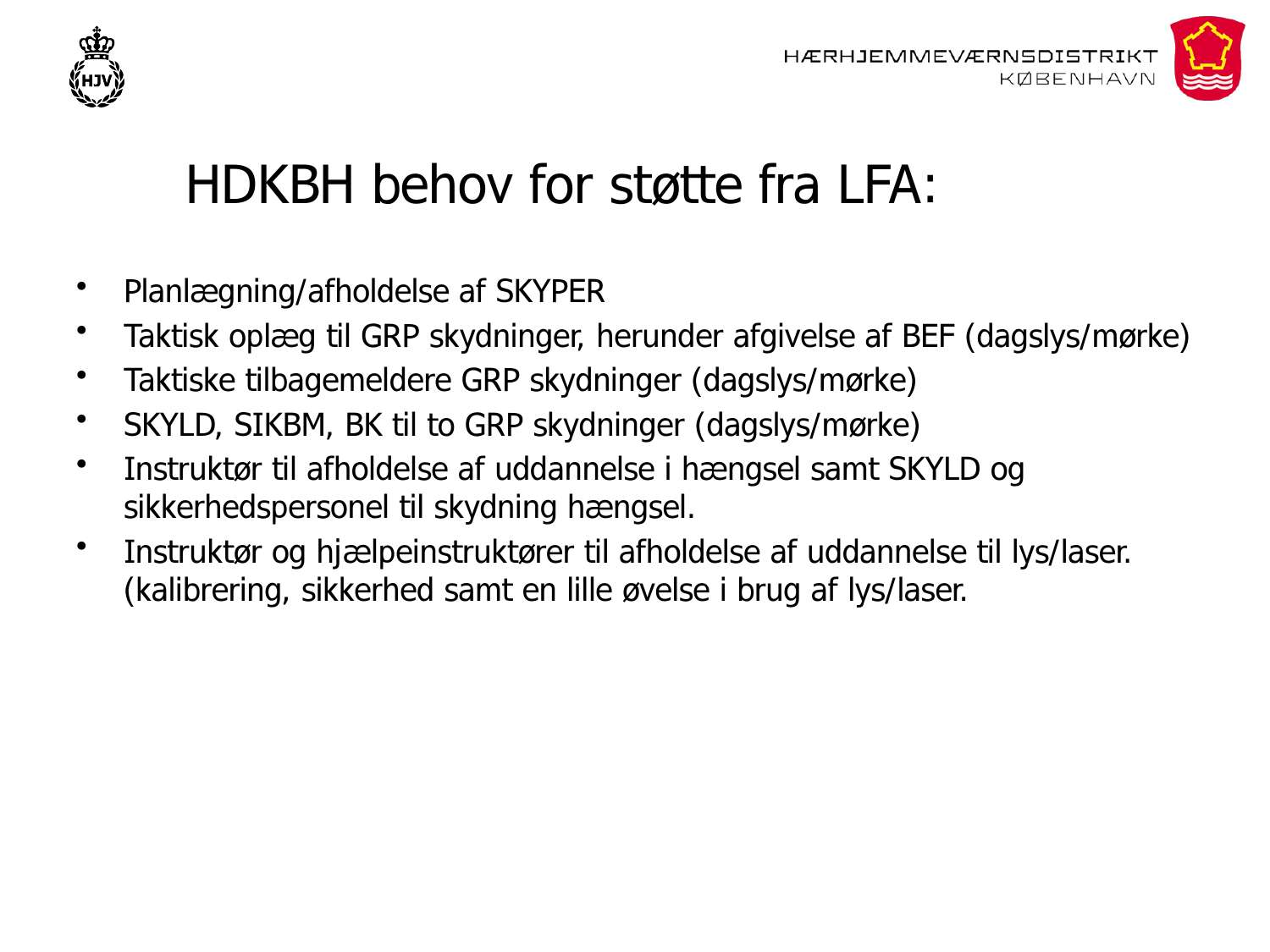

# HDKBH behov for støtte fra LFA:
Planlægning/afholdelse af SKYPER
Taktisk oplæg til GRP skydninger, herunder afgivelse af BEF (dagslys/mørke)
Taktiske tilbagemeldere GRP skydninger (dagslys/mørke)
SKYLD, SIKBM, BK til to GRP skydninger (dagslys/mørke)
Instruktør til afholdelse af uddannelse i hængsel samt SKYLD og sikkerhedspersonel til skydning hængsel.
Instruktør og hjælpeinstruktører til afholdelse af uddannelse til lys/laser. (kalibrering, sikkerhed samt en lille øvelse i brug af lys/laser.